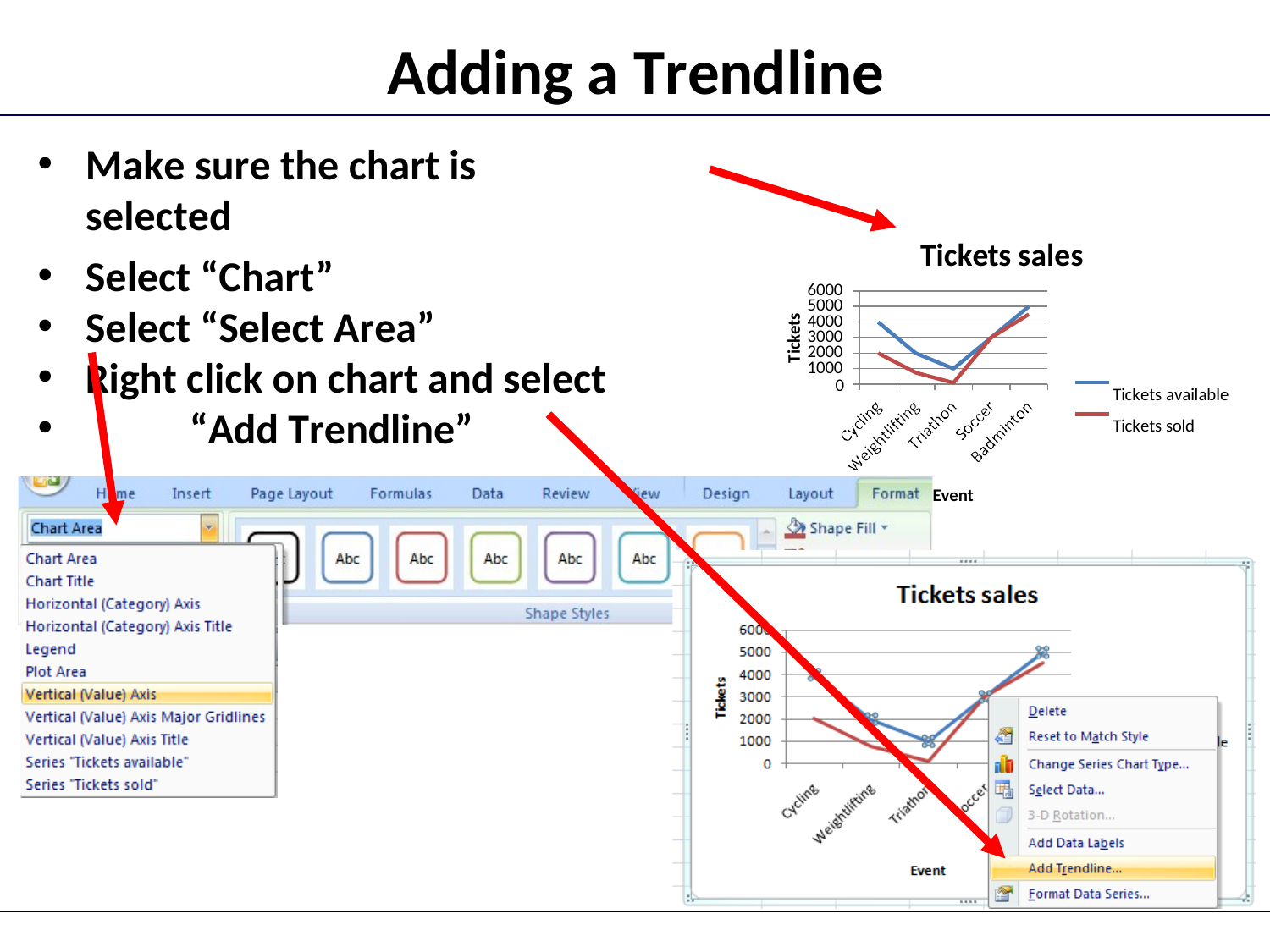

# Adding a Trendline
Make sure the chart is selected

Tickets sales
Select “Chart”
Select “Select Area”
Right click on chart and select
“Add Trendline”
6000
5000
4000
3000
2000
1000
0

Tickets

Tickets available Tickets sold

Event